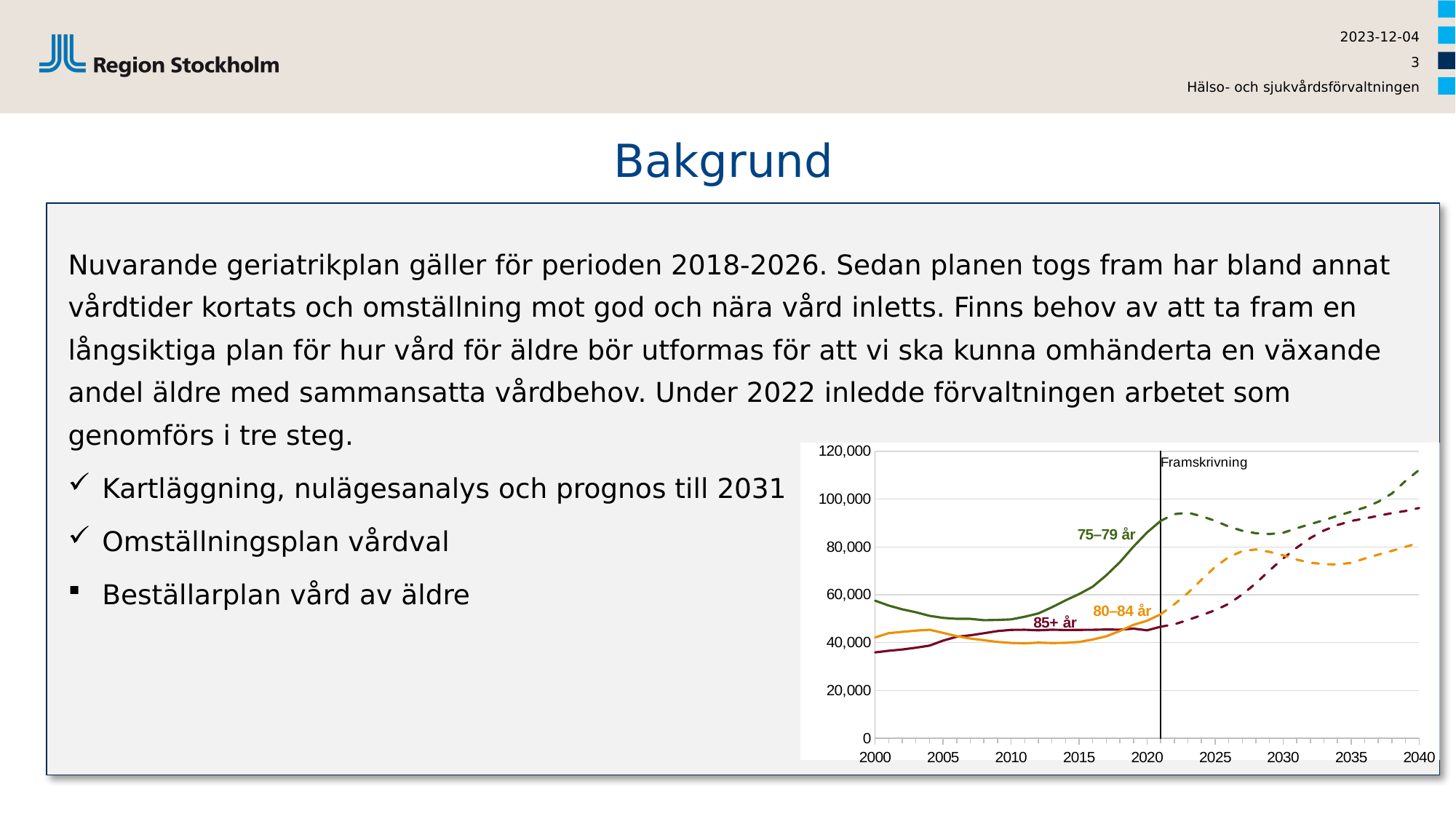

2023-12-04
3
Hälso- och sjukvårdsförvaltningen
# Bakgrund
Nuvarande geriatrikplan gäller för perioden 2018-2026. Sedan planen togs fram har bland annat vårdtider kortats och omställning mot god och nära vård inletts. Finns behov av att ta fram en långsiktiga plan för hur vård för äldre bör utformas för att vi ska kunna omhänderta en växande andel äldre med sammansatta vårdbehov. Under 2022 inledde förvaltningen arbetet som genomförs i tre steg.
Kartläggning, nulägesanalys och prognos till 2031
Omställningsplan vårdval
Beställarplan vård av äldre

### Chart

| Category | 75-79 år | 75-79 år | 80-84 år | 80-84 år | 85+ år | 85+ år |  |
|---|---|---|---|---|---|---|---|